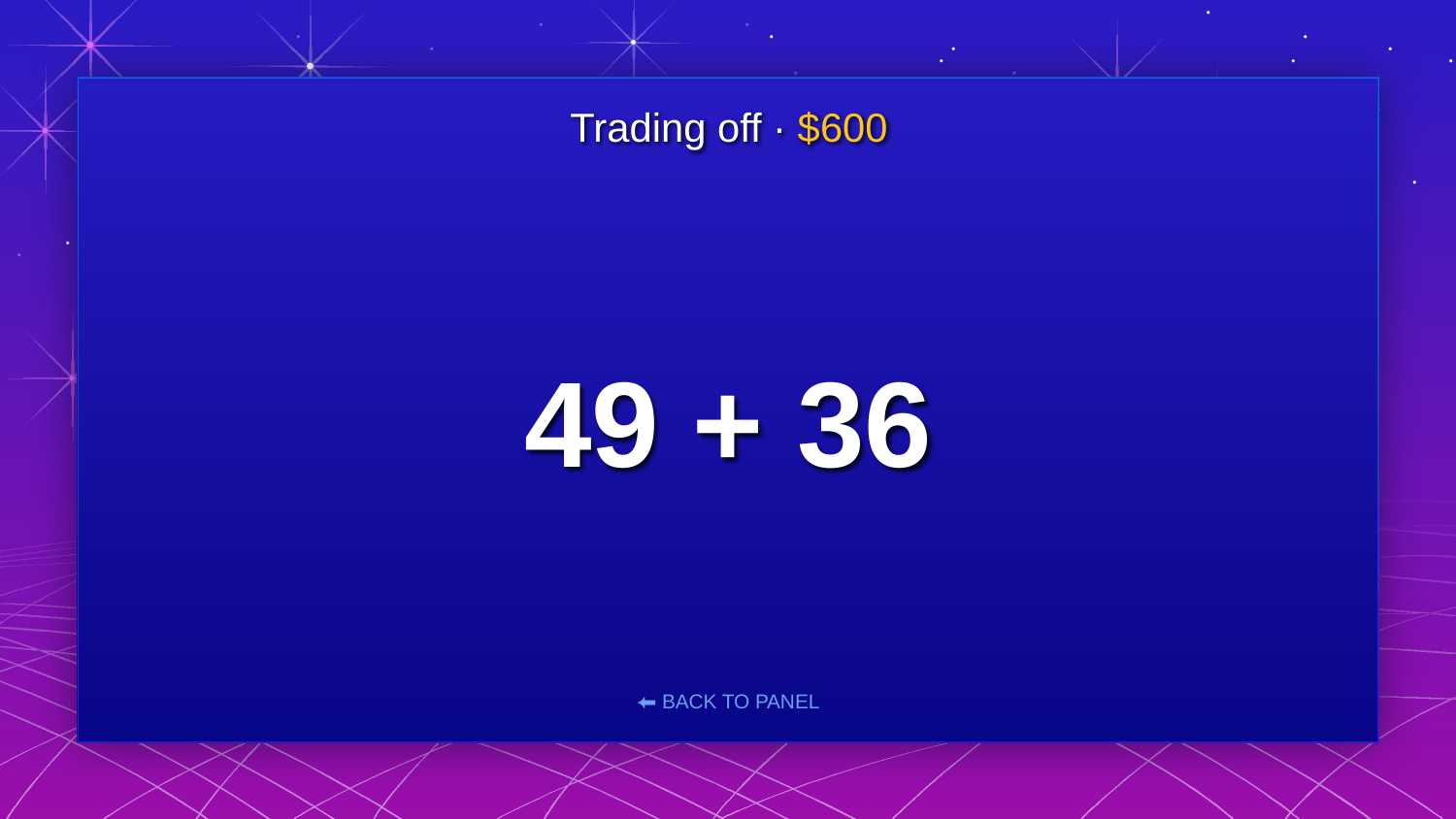

Trading off · $600
# 49 + 36